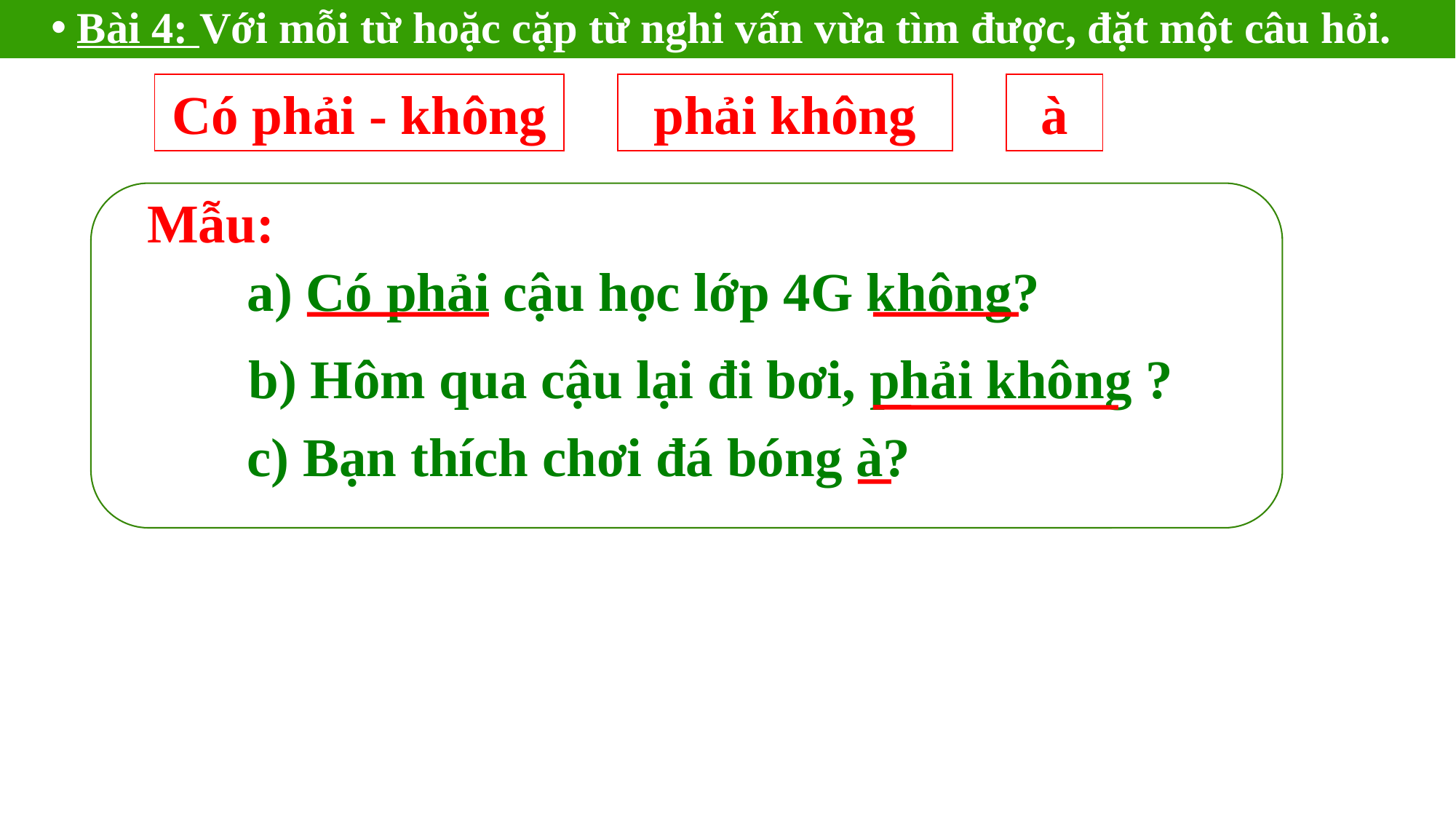

Bài 4: Với mỗi từ hoặc cặp từ nghi vấn vừa tìm được, đặt một câu hỏi.
Có phải - không
à
phải không

Mẫu:
a) Có phải cậu học lớp 4G không?

b) Hôm qua cậu lại đi bơi, phải không ?

c) Bạn thích chơi đá bóng à?